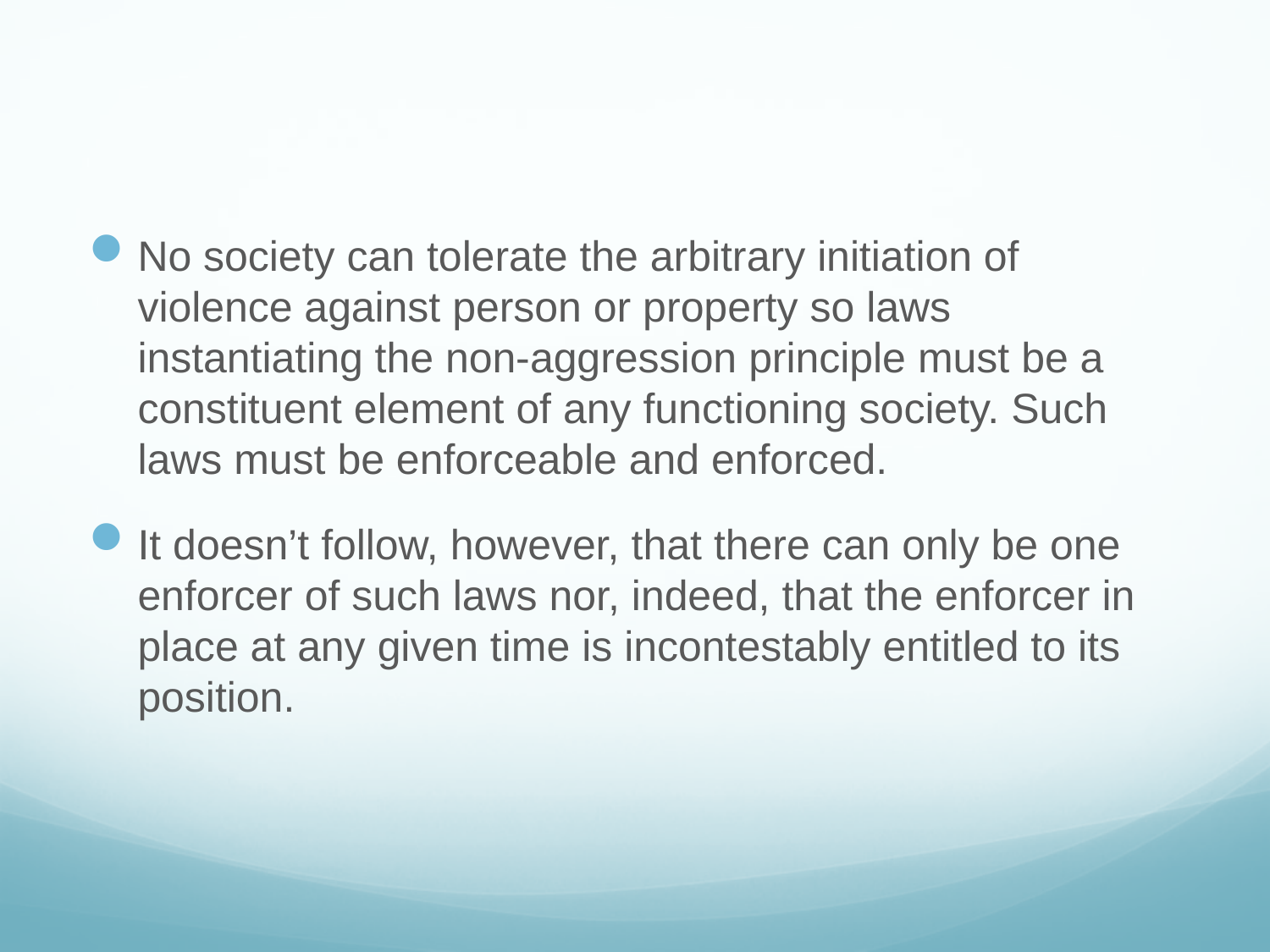

#
No society can tolerate the arbitrary initiation of violence against person or property so laws instantiating the non-aggression principle must be a constituent element of any functioning society. Such laws must be enforceable and enforced.
It doesn’t follow, however, that there can only be one enforcer of such laws nor, indeed, that the enforcer in place at any given time is incontestably entitled to its position.